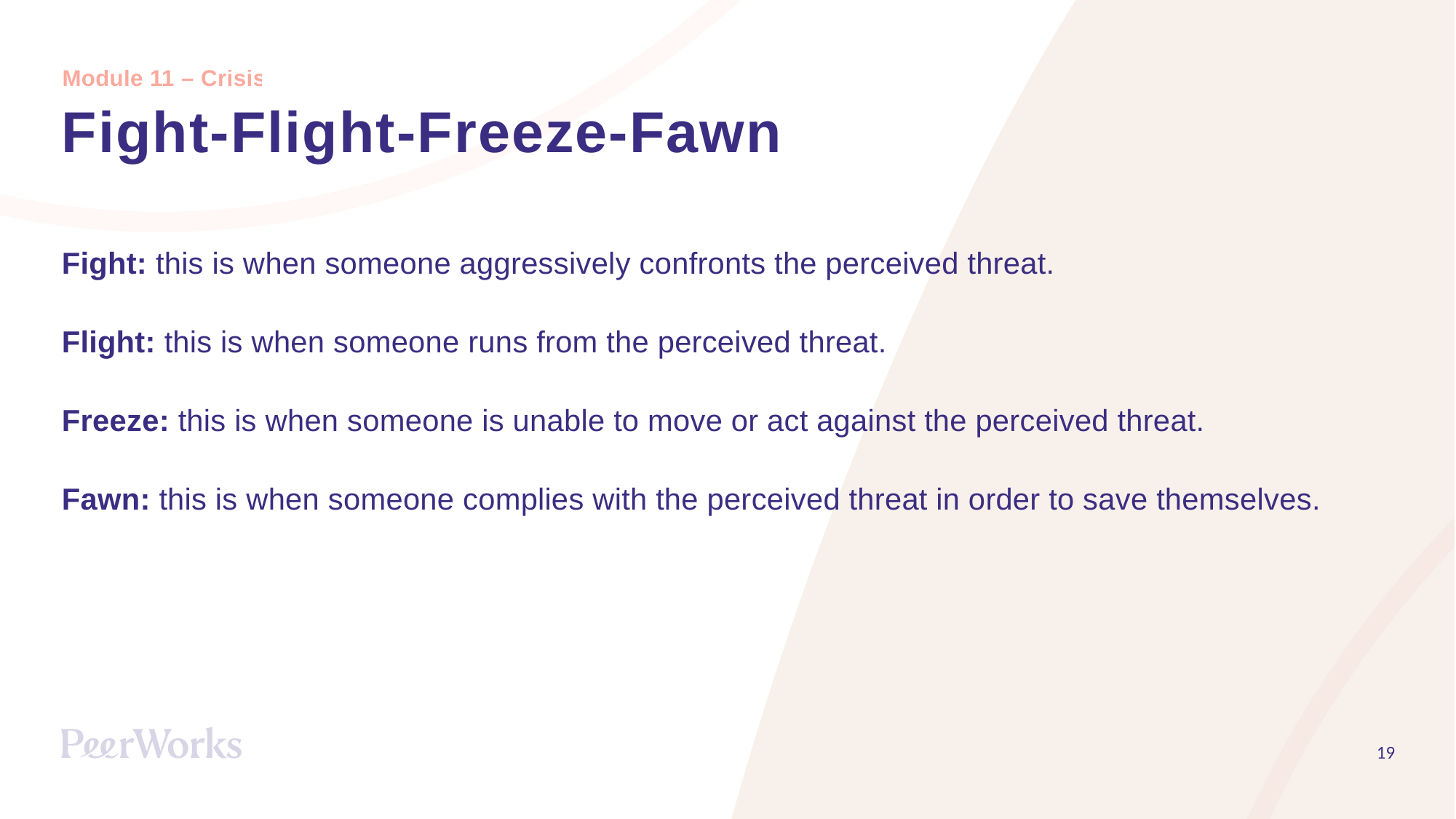

Module 11 – Crisis
# Fight-Flight-Freeze-Fawn
Fight: this is when someone aggressively confronts the perceived threat.

Flight: this is when someone runs from the perceived threat.

Freeze: this is when someone is unable to move or act against the perceived threat.

Fawn: this is when someone complies with the perceived threat in order to save themselves.
19